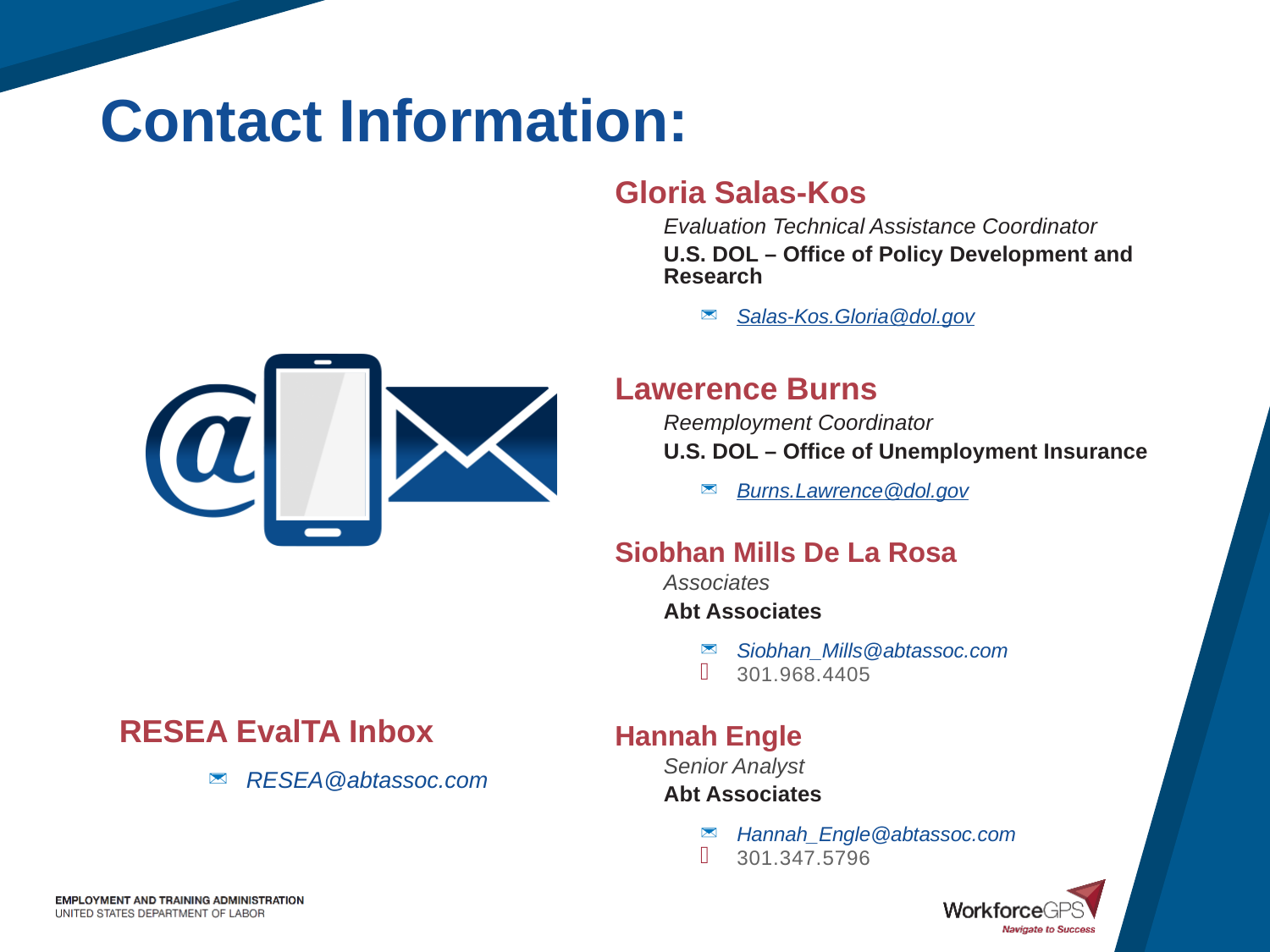

Gloria Salas-Kos
Evaluation Technical Assistance Coordinator
U.S. DOL – Office of Policy Development and Research
Salas-Kos.Gloria@dol.gov
Lawerence Burns
Reemployment Coordinator
U.S. DOL – Office of Unemployment Insurance
Burns.Lawrence@dol.gov
Siobhan Mills De La Rosa
Associates
Abt Associates
Siobhan_Mills@abtassoc.com
301.968.4405
Hannah Engle
Senior Analyst
Abt Associates
Hannah_Engle@abtassoc.com
301.347.5796
RESEA EvalTA Inbox
RESEA@abtassoc.com